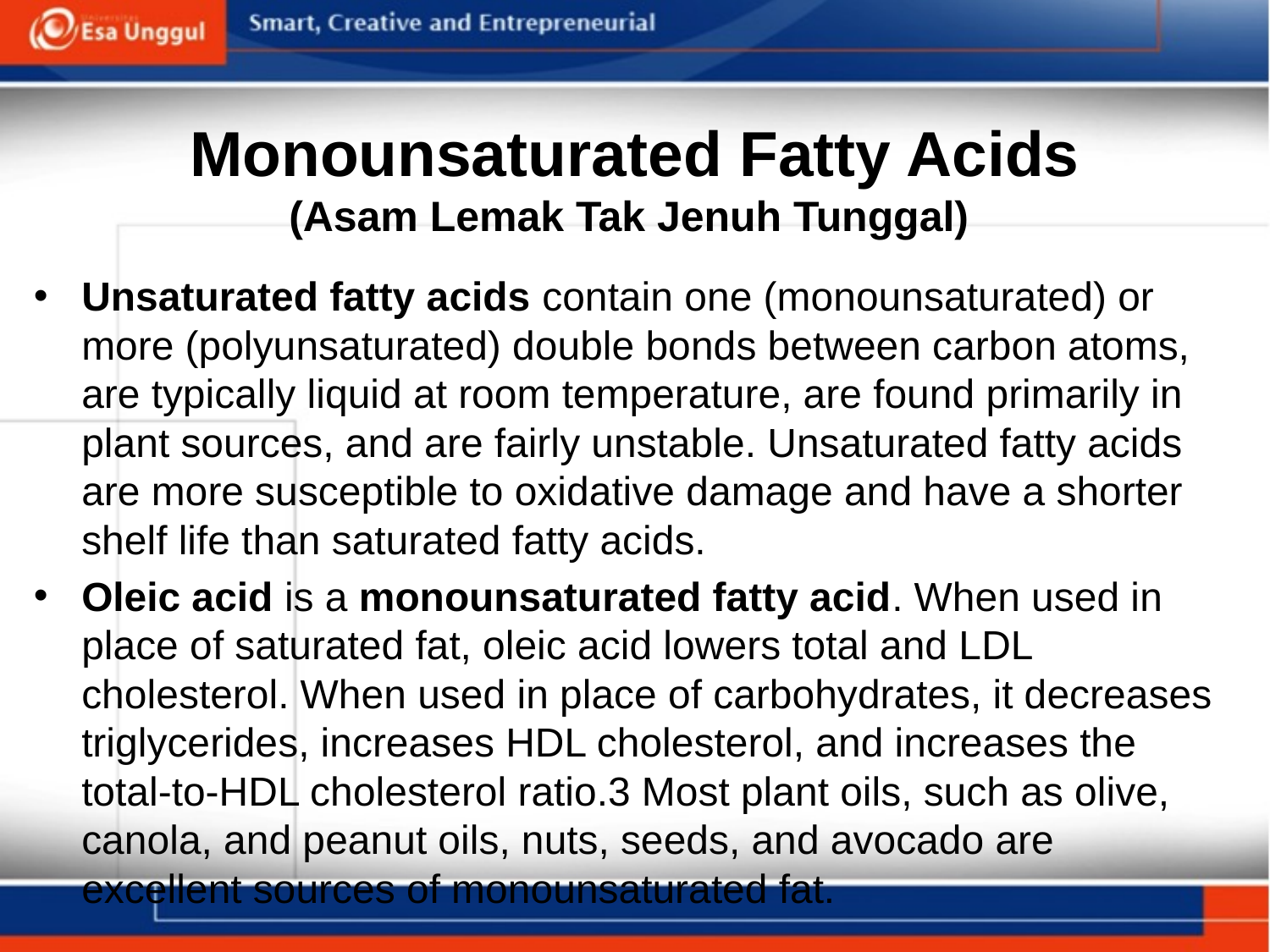

# Monounsaturated Fatty Acids (Asam Lemak Tak Jenuh Tunggal)
Unsaturated fatty acids contain one (monounsaturated) or more (polyunsaturated) double bonds between carbon atoms, are typically liquid at room temperature, are found primarily in plant sources, and are fairly unstable. Unsaturated fatty acids are more susceptible to oxidative damage and have a shorter shelf life than saturated fatty acids.
Oleic acid is a monounsaturated fatty acid. When used in place of saturated fat, oleic acid lowers total and LDL cholesterol. When used in place of carbohydrates, it decreases triglycerides, increases HDL cholesterol, and increases the total-to-HDL cholesterol ratio.3 Most plant oils, such as olive, canola, and peanut oils, nuts, seeds, and avocado are excellent sources of monounsaturated fat.